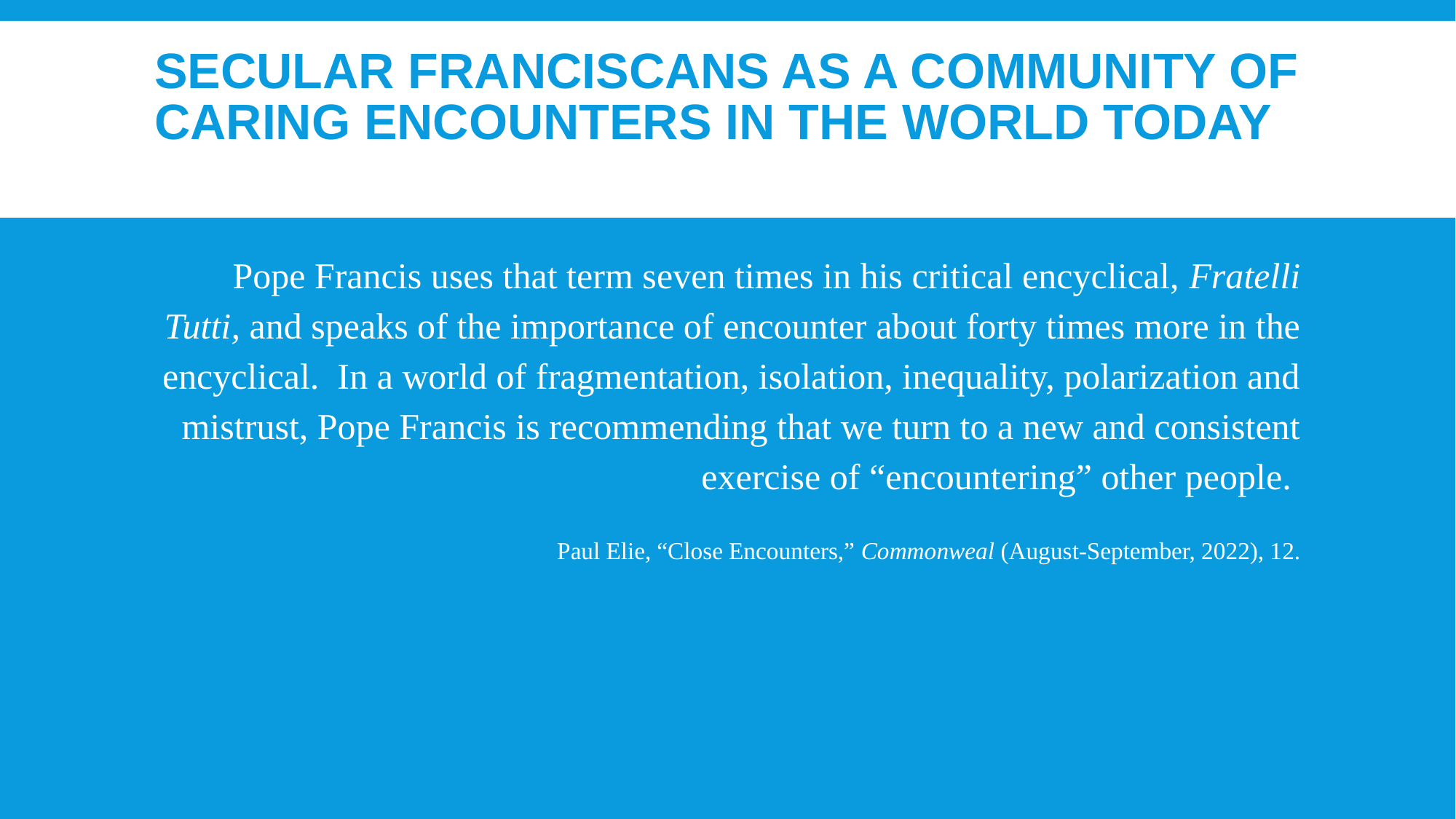

# Secular Franciscans as a Community of Caring Encounters in the World Today
Pope Francis uses that term seven times in his critical encyclical, Fratelli Tutti, and speaks of the importance of encounter about forty times more in the encyclical.  In a world of fragmentation, isolation, inequality, polarization and mistrust, Pope Francis is recommending that we turn to a new and consistent exercise of “encountering” other people.

Paul Elie, “Close Encounters,” Commonweal (August-September, 2022), 12.